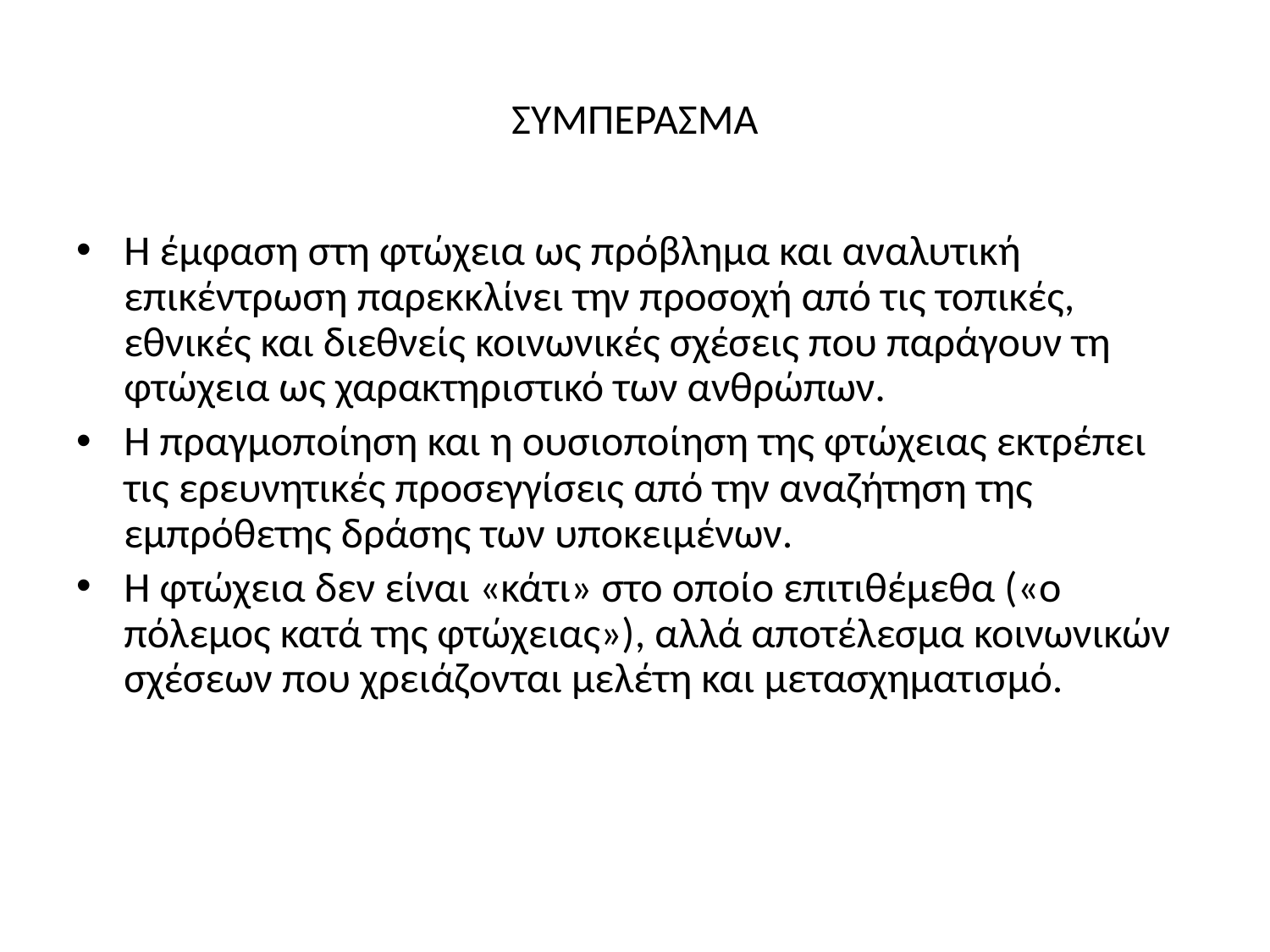

# ΣΥΜΠΕΡΑΣΜΑ
Η έμφαση στη φτώχεια ως πρόβλημα και αναλυτική επικέντρωση παρεκκλίνει την προσοχή από τις τοπικές, εθνικές και διεθνείς κοινωνικές σχέσεις που παράγουν τη φτώχεια ως χαρακτηριστικό των ανθρώπων.
Η πραγμοποίηση και η ουσιοποίηση της φτώχειας εκτρέπει τις ερευνητικές προσεγγίσεις από την αναζήτηση της εμπρόθετης δράσης των υποκειμένων.
Η φτώχεια δεν είναι «κάτι» στο οποίο επιτιθέμεθα («ο πόλεμος κατά της φτώχειας»), αλλά αποτέλεσμα κοινωνικών σχέσεων που χρειάζονται μελέτη και μετασχηματισμό.